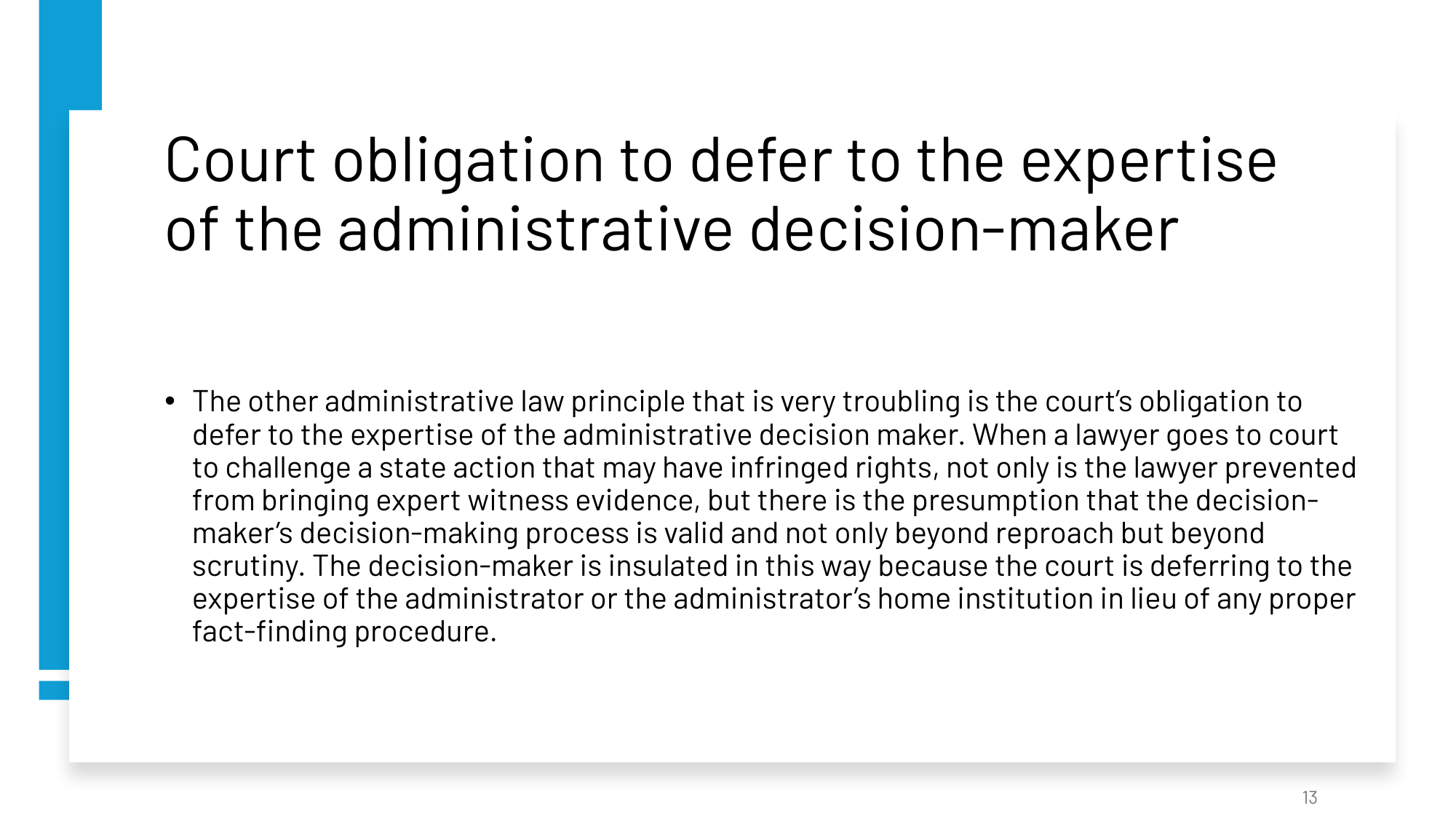

# Court obligation to defer to the expertise of the administrative decision-maker

The other administrative law principle that is very troubling is the court’s obligation to defer to the expertise of the administrative decision maker. When a lawyer goes to court to challenge a state action that may have infringed rights, not only is the lawyer prevented from bringing expert witness evidence, but there is the presumption that the decision-maker’s decision-making process is valid and not only beyond reproach but beyond scrutiny. The decision-maker is insulated in this way because the court is deferring to the expertise of the administrator or the administrator’s home institution in lieu of any proper fact-finding procedure.

13